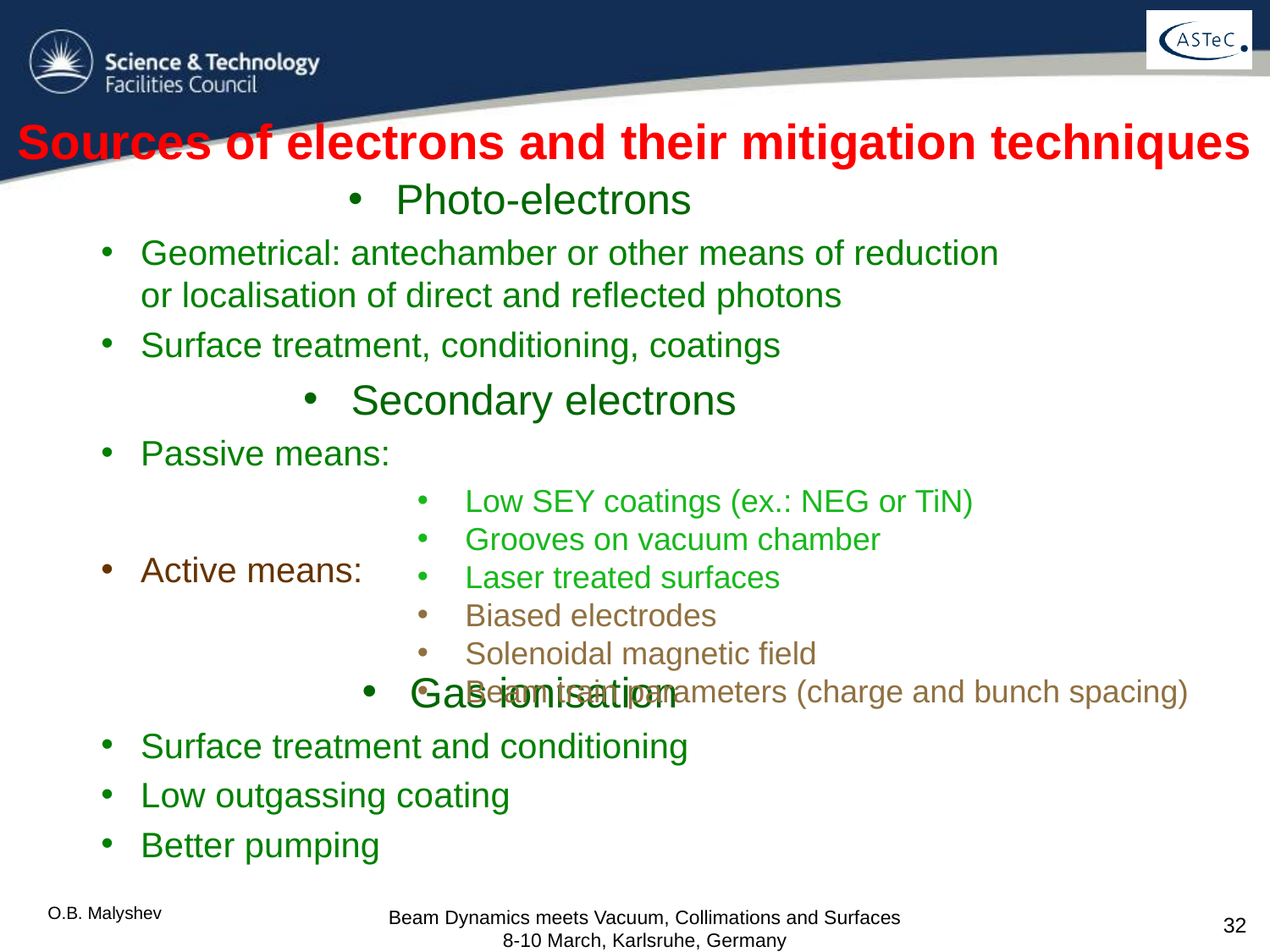

# Sources of electrons and their mitigation techniques
Photo-electrons
Geometrical: antechamber or other means of reduction or localisation of direct and reflected photons
Surface treatment, conditioning, coatings
Secondary electrons
Passive means:

Active means:

Gas ionisation
Surface treatment and conditioning
Low outgassing coating
Better pumping
Low SEY coatings (ex.: NEG or TiN)
Grooves on vacuum chamber
Laser treated surfaces
Biased electrodes
Solenoidal magnetic field
Beam train parameters (charge and bunch spacing)
O.B. Malyshev
Beam Dynamics meets Vacuum, Collimations and Surfaces 8-10 March, Karlsruhe, Germany
32